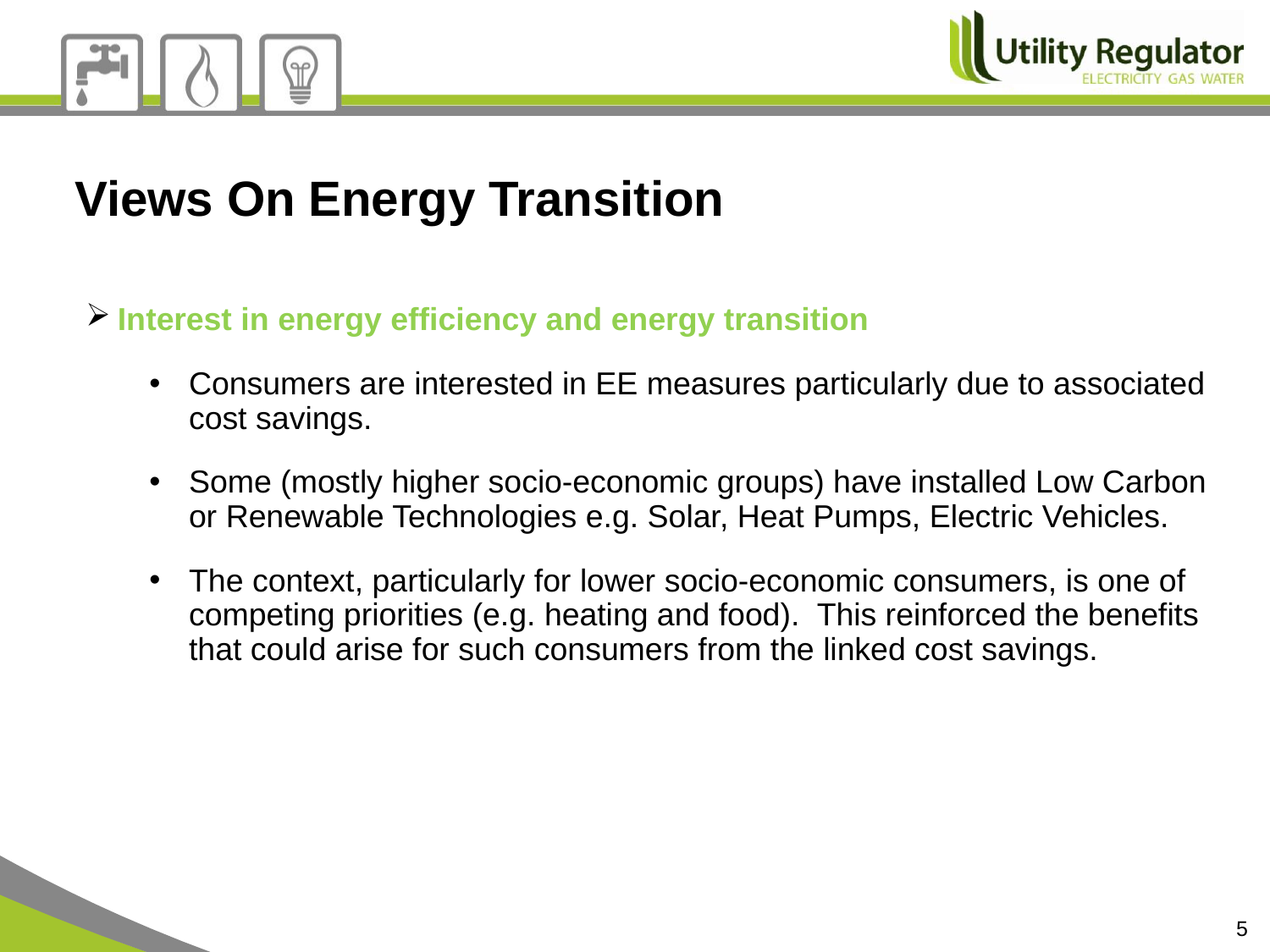

Views On Energy Transition
Interest in energy efficiency and energy transition
Consumers are interested in EE measures particularly due to associated cost savings.
Some (mostly higher socio-economic groups) have installed Low Carbon or Renewable Technologies e.g. Solar, Heat Pumps, Electric Vehicles.
The context, particularly for lower socio-economic consumers, is one of competing priorities (e.g. heating and food).  This reinforced the benefits that could arise for such consumers from the linked cost savings.
5